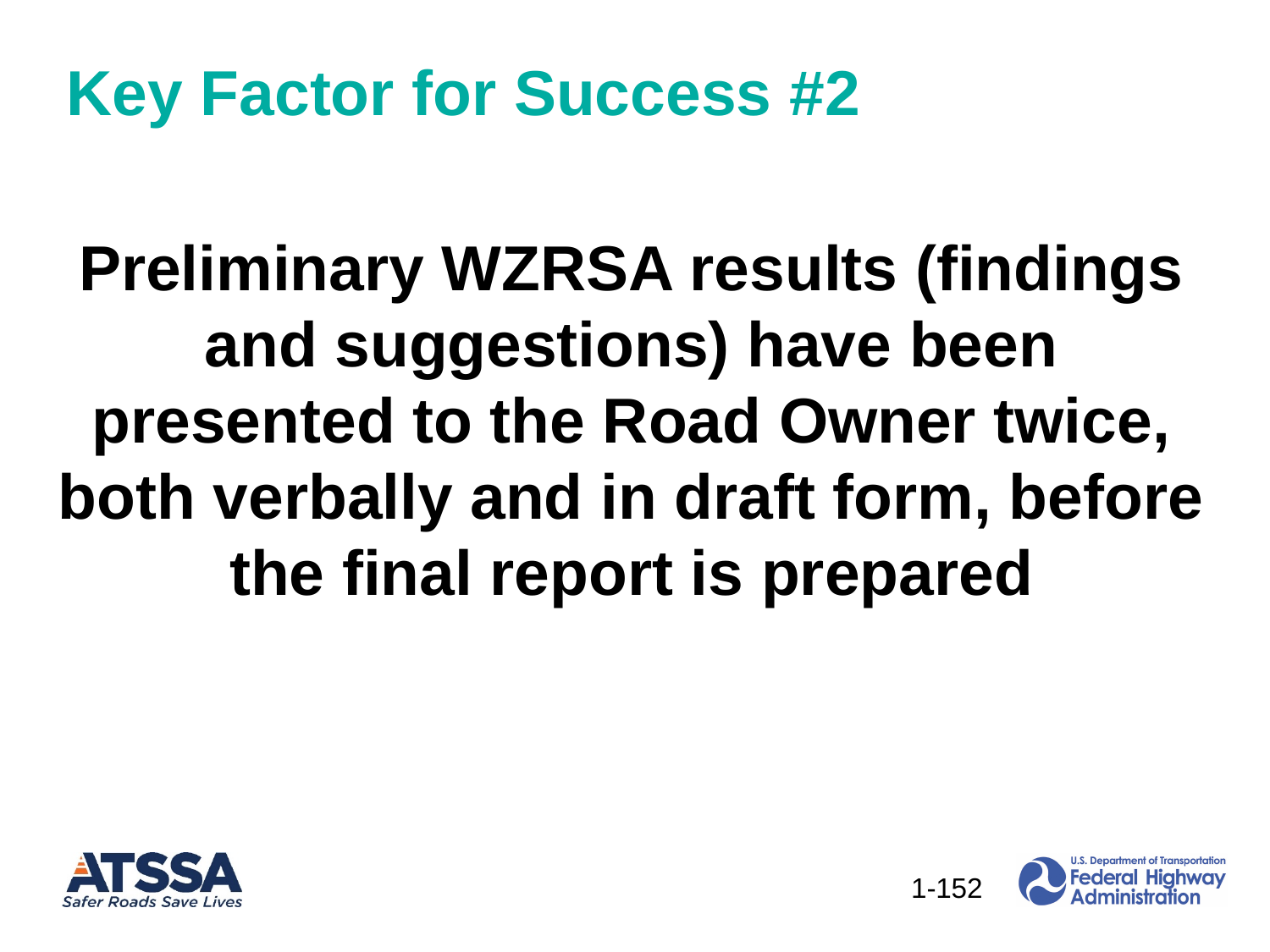

Key Factor for Success #2
Key Factors for Success
Preliminary WZRSA results (findings and suggestions) have been presented to the Road Owner twice, both verbally and in draft form, before the final report is prepared